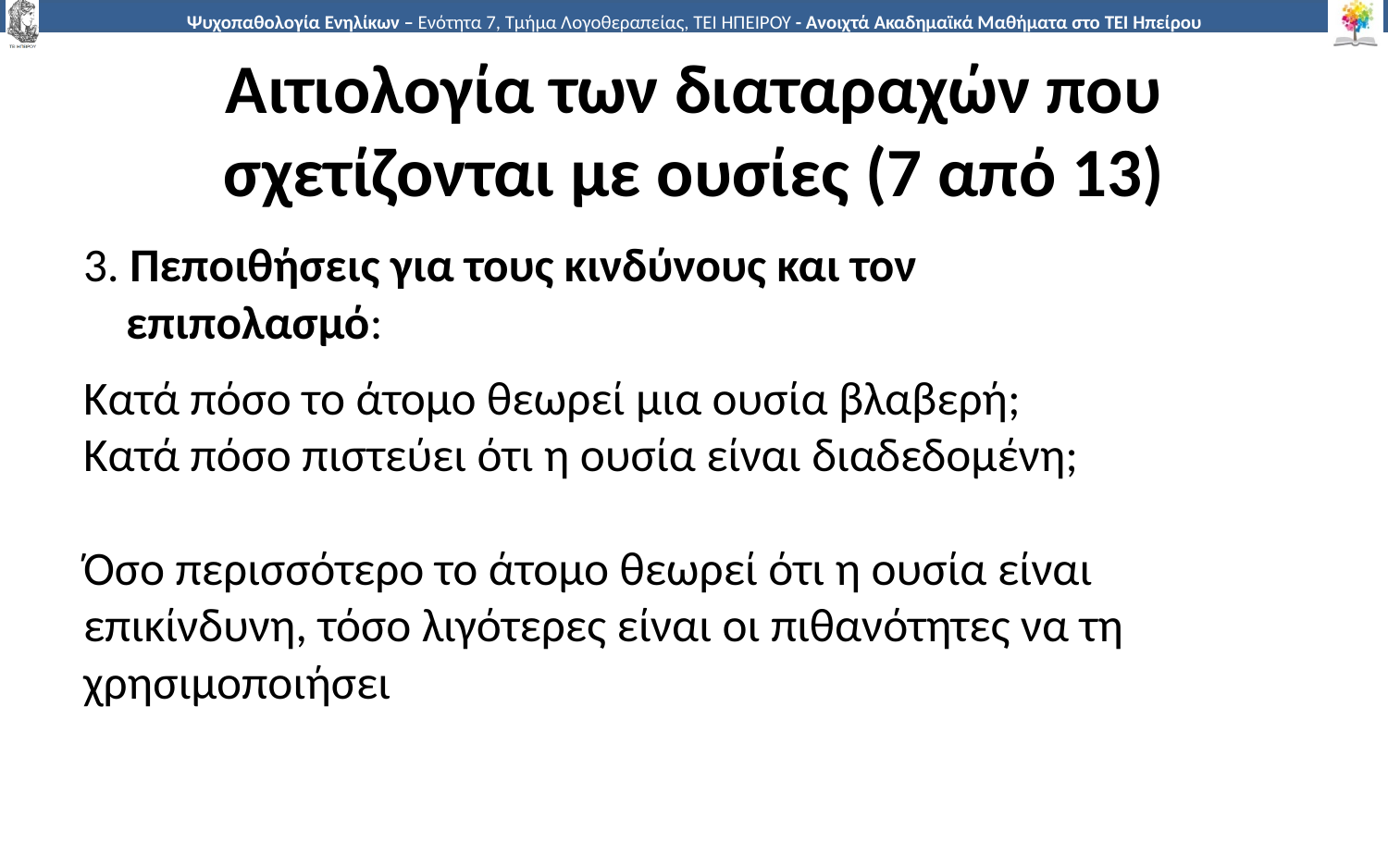

# Αιτιολογία των διαταραχών που σχετίζονται με ουσίες (7 από 13)
3. Πεποιθήσεις για τους κινδύνους και τον
    επιπολασμό:
Κατά πόσο το άτομο θεωρεί μια ουσία βλαβερή;
Κατά πόσο πιστεύει ότι η ουσία είναι διαδεδομένη;
Όσο περισσότερο το άτομο θεωρεί ότι η ουσία είναι επικίνδυνη, τόσο λιγότερες είναι οι πιθανότητες να τη χρησιμοποιήσει